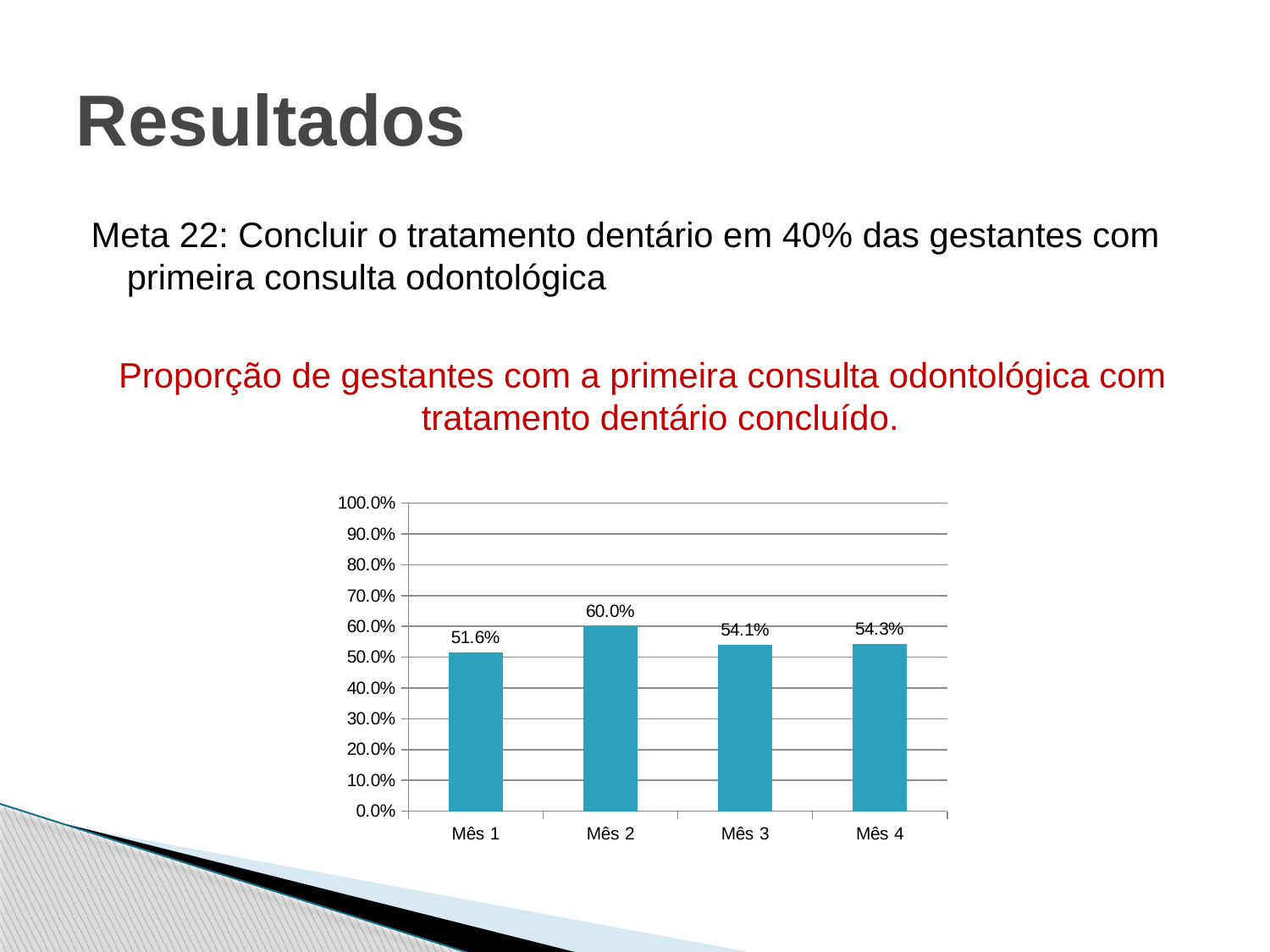

# Resultados
Meta 22: Concluir o tratamento dentário em 40% das gestantes com primeira consulta odontológica

Proporção de gestantes com a primeira consulta odontológica com tratamento dentário concluído.

### Chart

| Category |  |
|---|---|
| Mês 1 | 0.516 |
| Mês 2 | 0.6000000000000006 |
| Mês 3 | 0.541 |
| Mês 4 | 0.543 |